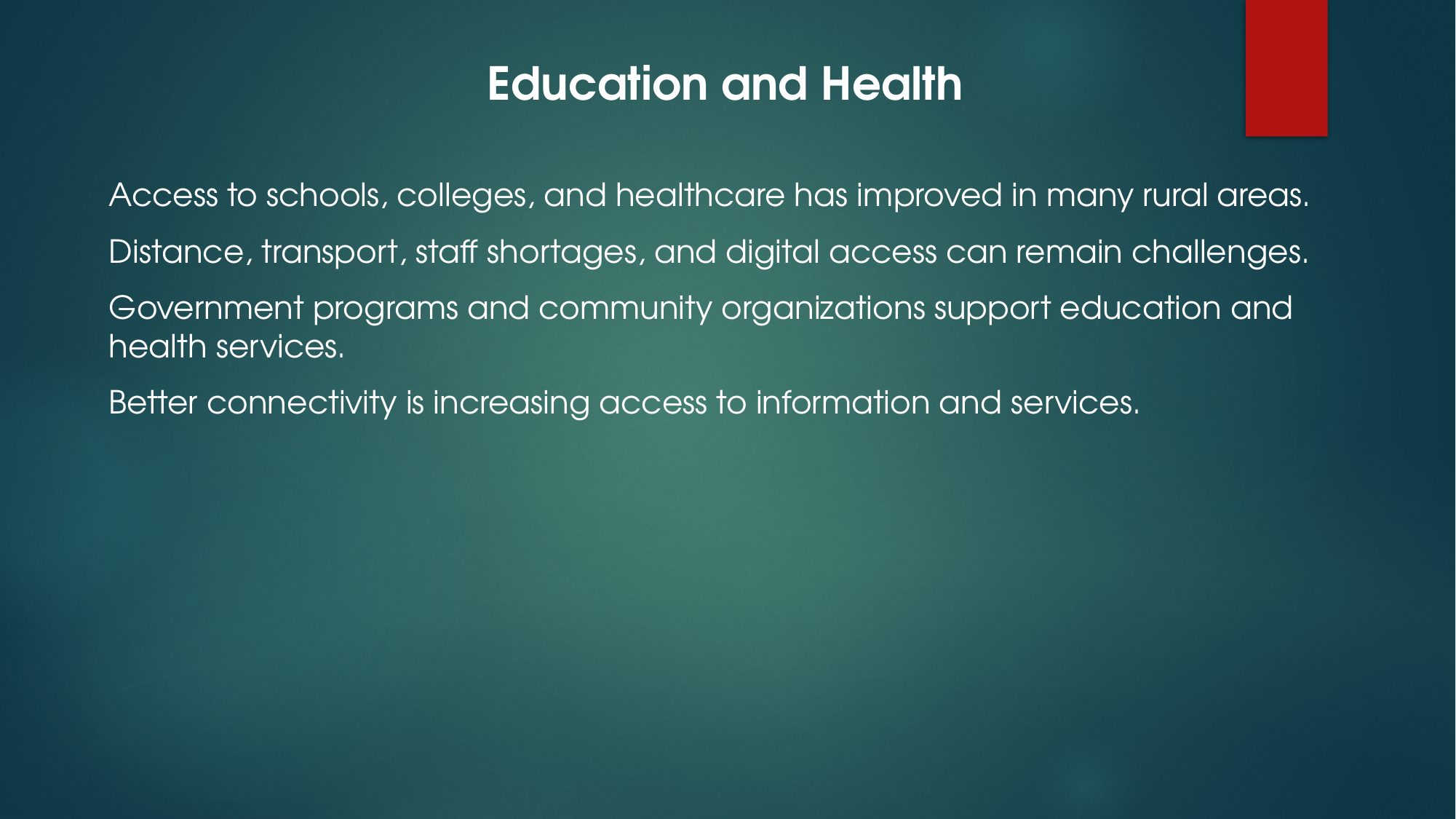

Education and Health
Access to schools, colleges, and healthcare has improved in many rural areas.
Distance, transport, staff shortages, and digital access can remain challenges.
Government programs and community organizations support education and health services.
Better connectivity is increasing access to information and services.